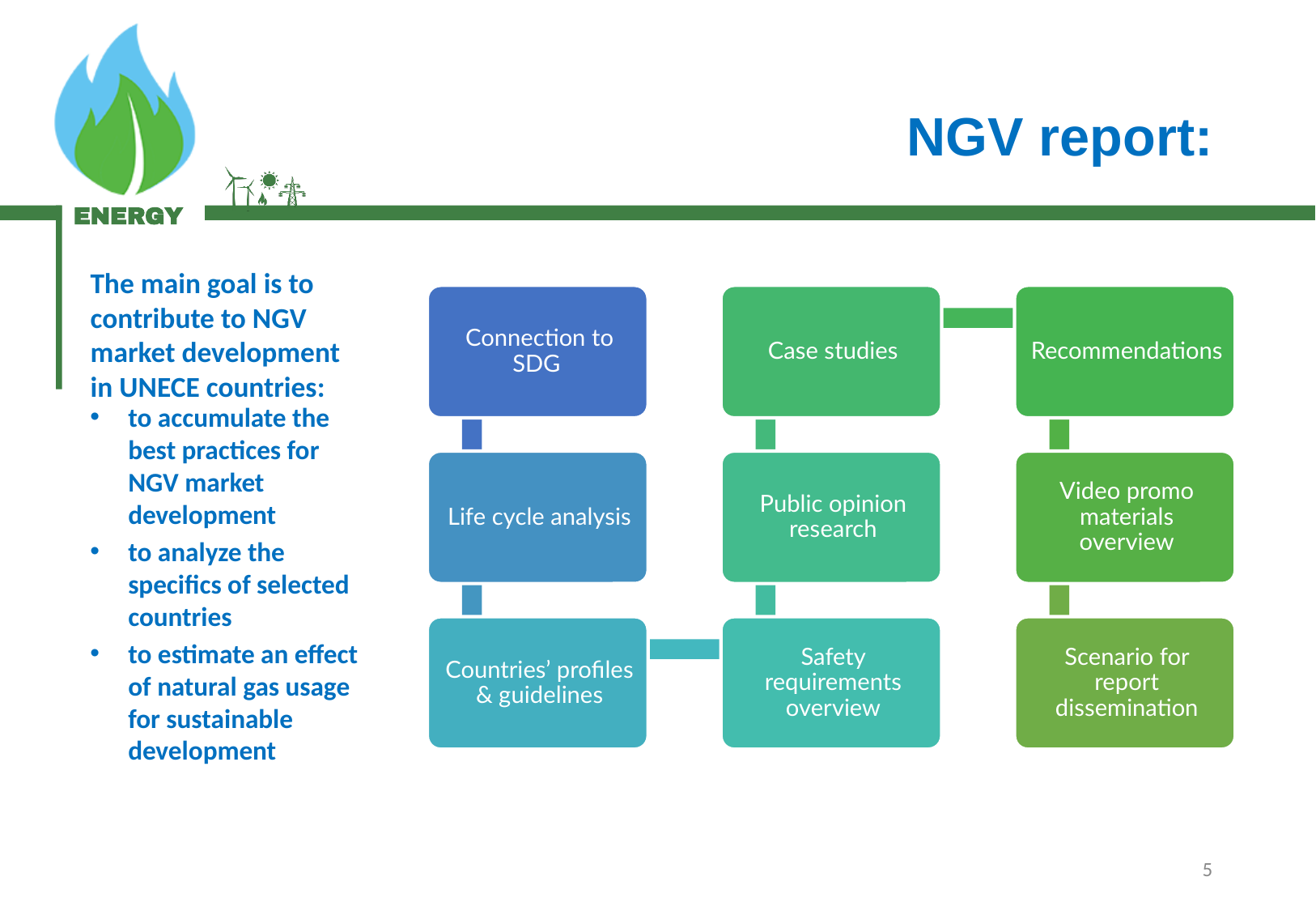

NGV report:
# The main goal is to contribute to NGV market development in UNECE countries:
Connection to SDG
Life cycle analysis
Countries’ profiles & guidelines
Safety requirements overview
Public opinion research
Case studies
Recommendations
Video promo materials overview
Scenario for report dissemination
to accumulate the best practices for NGV market development
to analyze the specifics of selected countries
to estimate an effect of natural gas usage for sustainable development
5